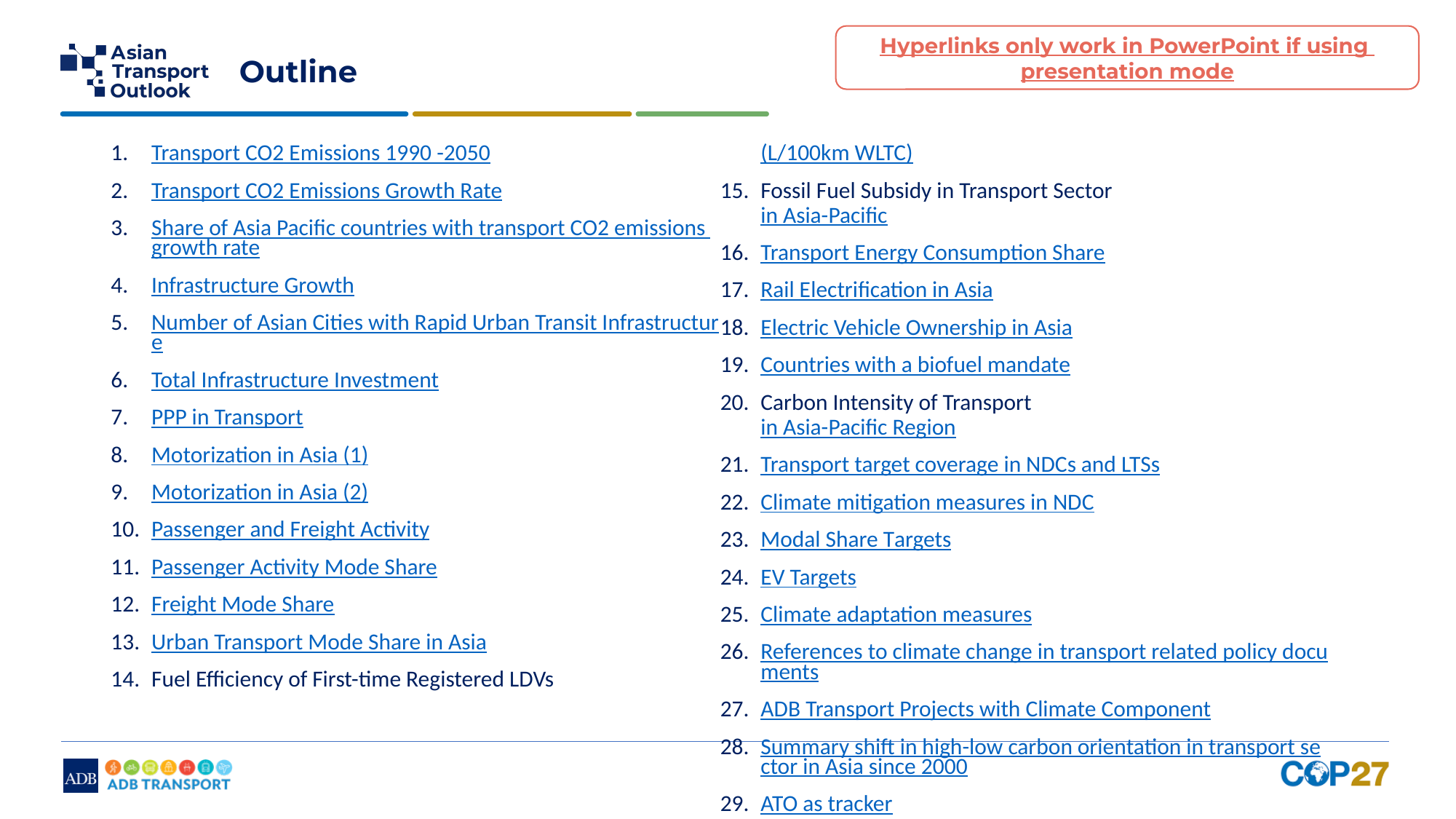

# Outline
Hyperlinks only work in PowerPoint if using  presentation mode
Transport CO2 Emissions 1990 -2050
Transport CO2 Emissions Growth Rate
Share of Asia Pacific countries with transport CO2 emissions growth rate
Infrastructure Growth
Number of Asian Cities with Rapid Urban Transit Infrastructure
Total Infrastructure Investment
PPP in Transport
Motorization in Asia (1)
Motorization in Asia (2)
Passenger and Freight Activity
Passenger Activity Mode Share
Freight Mode Share
Urban Transport Mode Share in Asia
Fuel Efficiency of First-time Registered LDVs
(L/100km WLTC)
Fossil Fuel Subsidy in Transport Sector
in Asia-Pacific
Transport Energy Consumption Share
Rail Electrification in Asia
Electric Vehicle Ownership in Asia
Countries with a biofuel mandate
Carbon Intensity of Transport
in Asia-Pacific Region
Transport target coverage in NDCs and LTSs
Climate mitigation measures in NDC
Modal Share Targets
EV Targets
Climate adaptation measures
References to climate change in transport related policy documents
ADB Transport Projects with Climate Component
Summary shift in high-low carbon orientation in transport sector in Asia since 2000
ATO as tracker